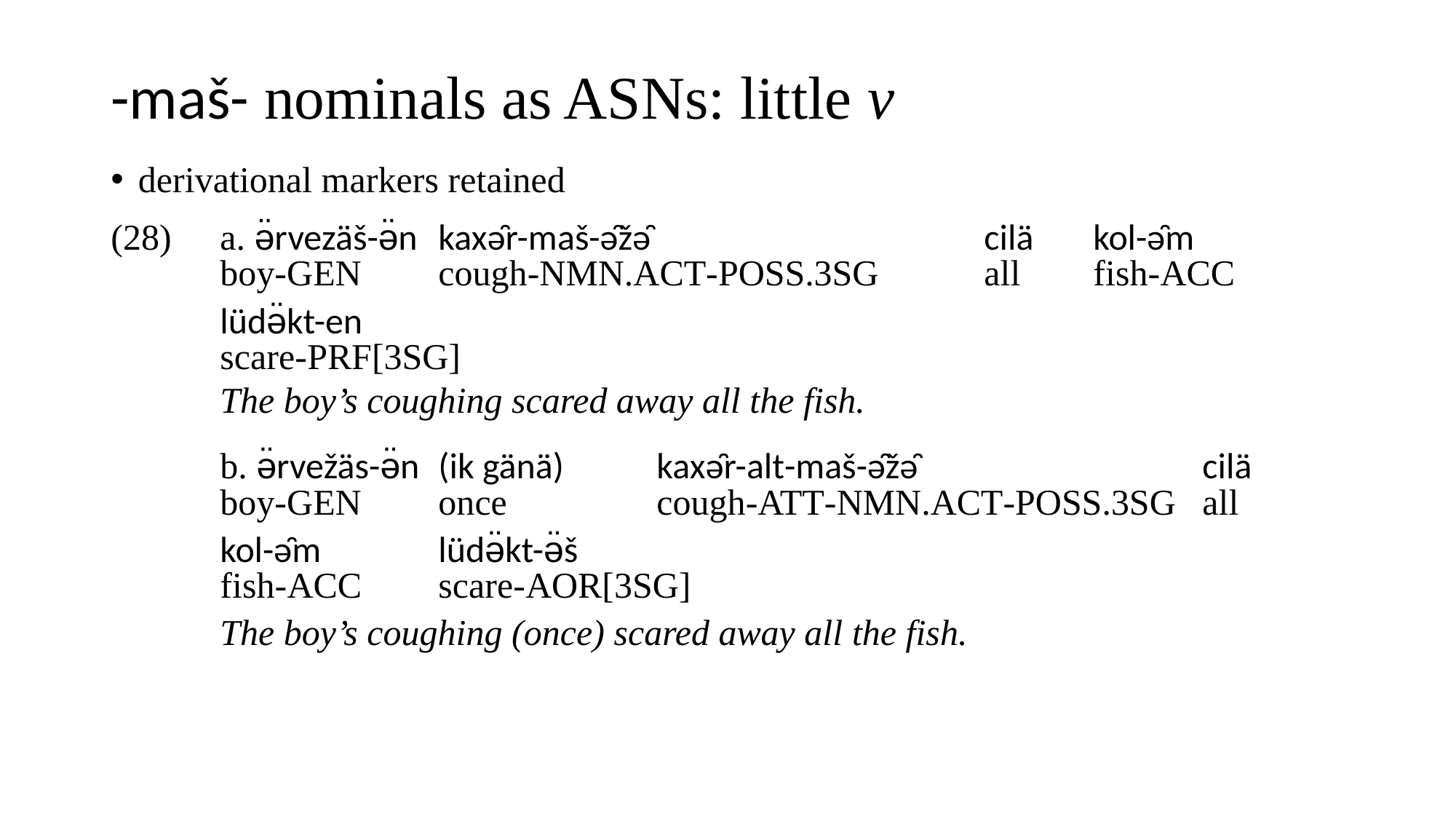

# -maš- nominals as ASNs: little v
derivational markers retained
(28)	a. ə̈rvezäš-ə̈n	kaxə̑r-maš-ə̑žə̑				cilä	kol-ə̑m
	boy-gen	cough-nmn.act-poss.3sg	all	fish-acc
	lüdə̈kt-en
	scare-prf[3sg]
	The boy’s coughing scared away all the fish.
	b. ə̈rvežäs-ə̈n	(ik gänä)	kaxə̑r-alt-maš-ə̑žə̑			cilä
	boy-gen	once		cough-att-nmn.act-poss.3sg	all
	kol-ə̑m		lüdə̈kt-ə̈š
	fish-acc 	scare-aor[3sg]
	The boy’s coughing (once) scared away all the fish.